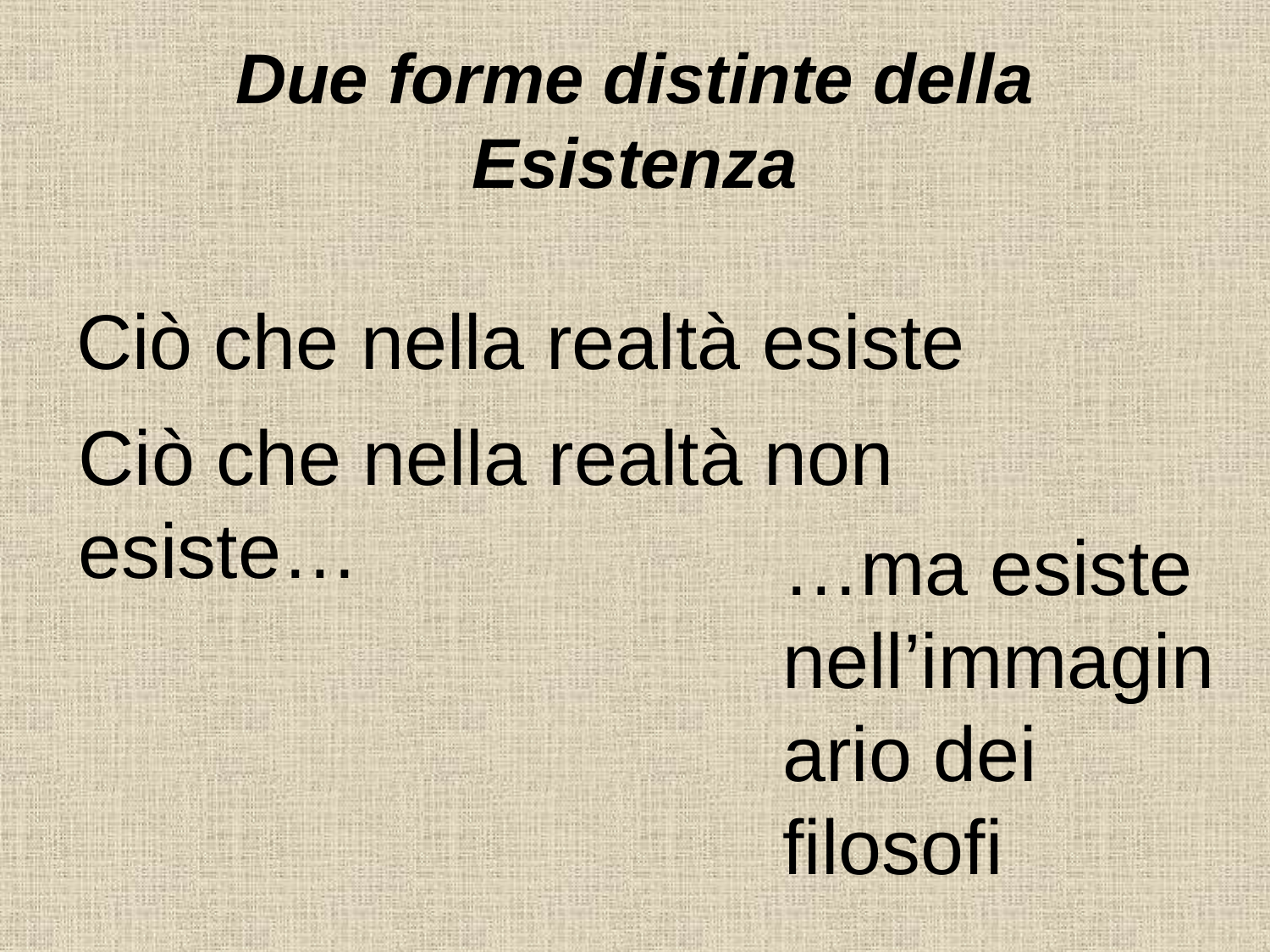

# Due forme distinte della Esistenza
Ciò che nella realtà esiste
Ciò che nella realtà non esiste…
…ma esiste nell’immaginario dei filosofi